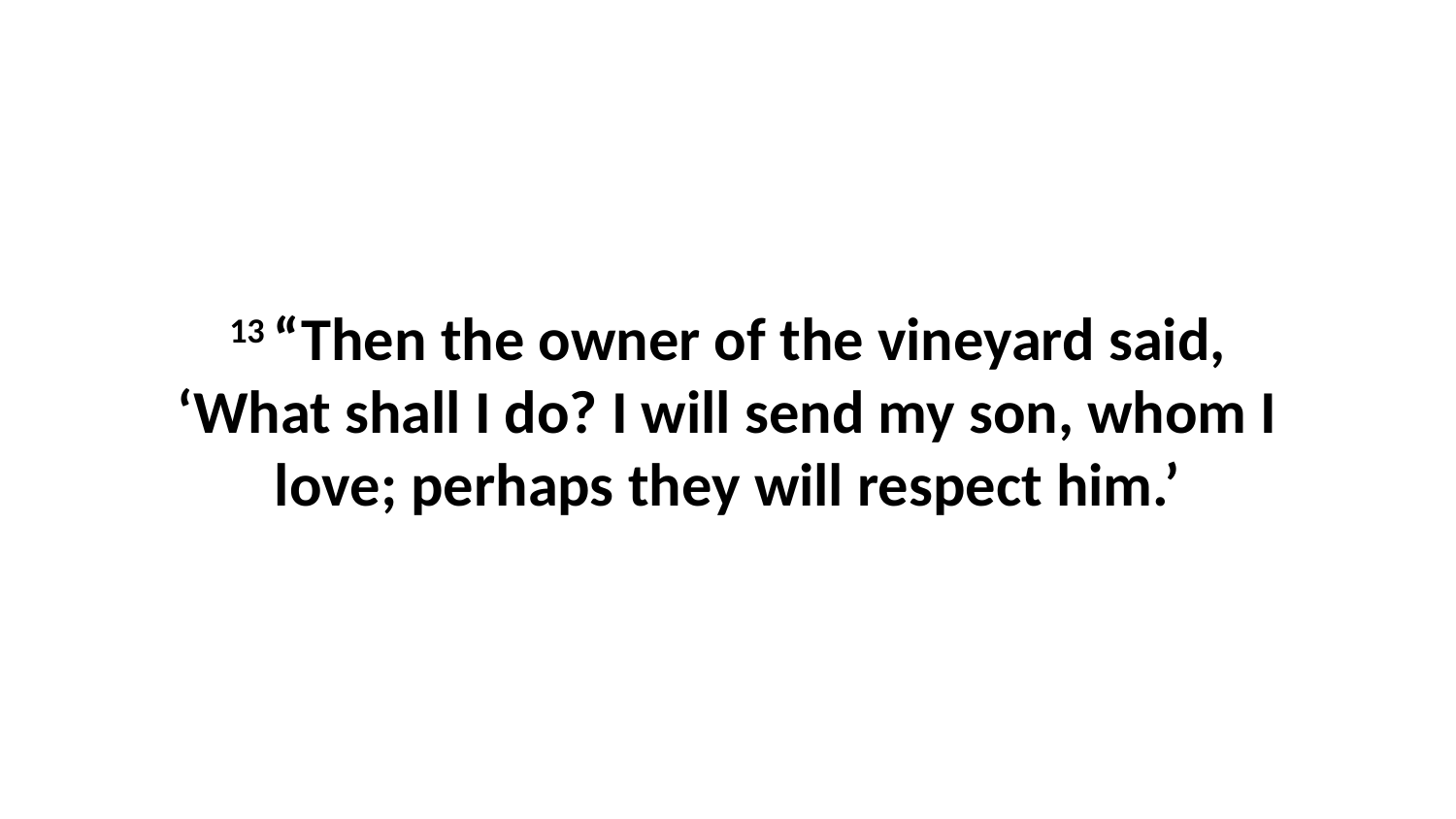

13 “Then the owner of the vineyard said, ‘What shall I do? I will send my son, whom I love; perhaps they will respect him.’